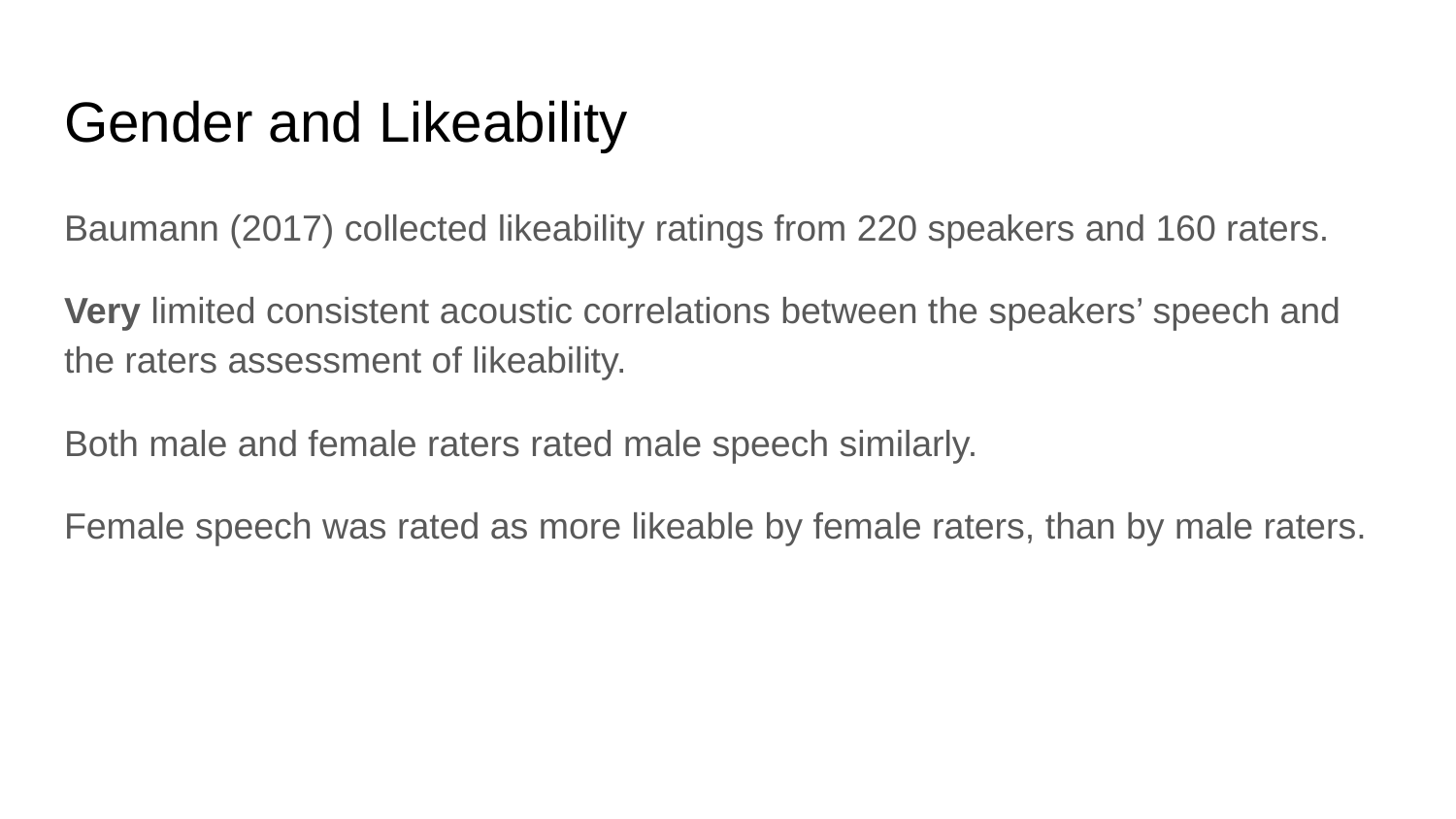

# Gender and Likeability
Baumann (2017) collected likeability ratings from 220 speakers and 160 raters.
Very limited consistent acoustic correlations between the speakers’ speech and the raters assessment of likeability.
Both male and female raters rated male speech similarly.
Female speech was rated as more likeable by female raters, than by male raters.